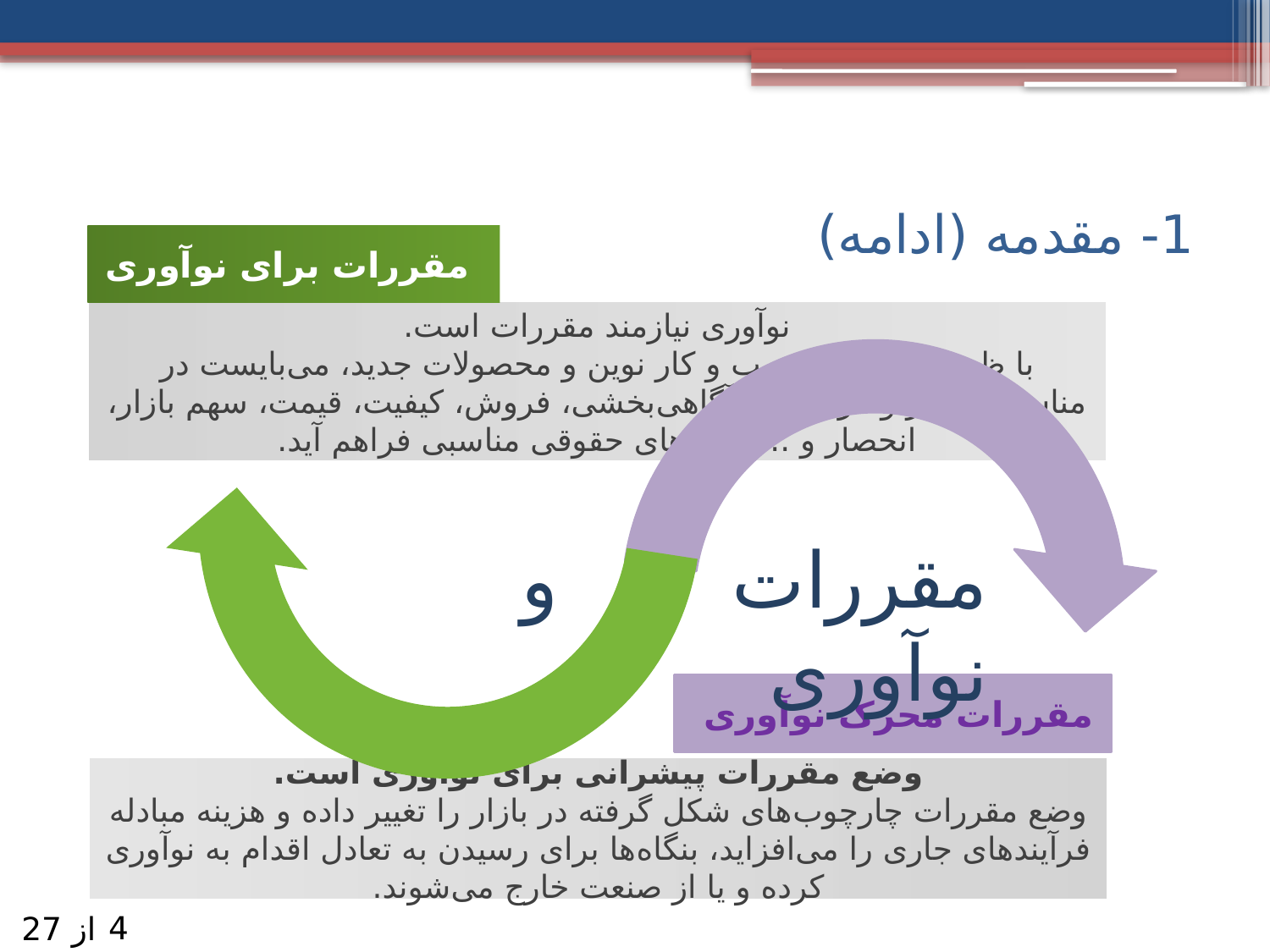

# 1- مقدمه (ادامه)
 مقررات برای نوآوری

نوآوری نیازمند مقررات است.
با ظهور مدل‌های کسب و کار نوین و محصولات جدید، می‌بایست در مناسبات بازار و فرآیندهای آگاهی‌بخشی، فروش، کیفیت، قیمت، سهم بازار، انحصار و ... بسترهای حقوقی مناسبی فراهم آید.
مقررات‌       و       نوآوری
مقررات محرک نوآوری
وضع مقررات پیشرانی برای نوآوری است.
وضع مقررات چارچوب‌های شکل گرفته در بازار را تغییر داده و هزینه مبادله فرآیندهای جاری را می‌افزاید، بنگاه‌ها برای رسیدن به تعادل اقدام به نوآوری کرده و یا از صنعت خارج می‌شوند.
4
از 27